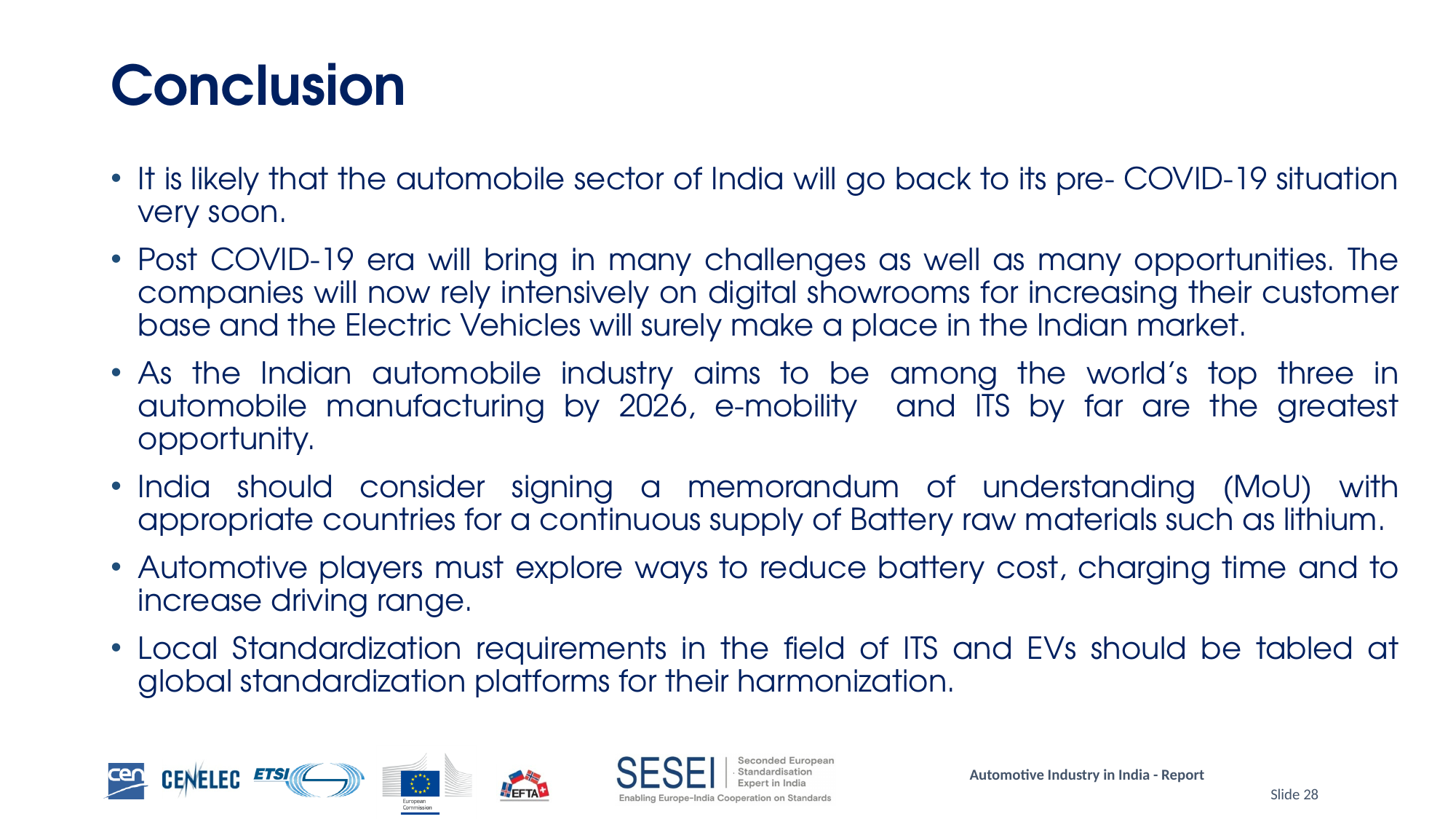

# Conclusion
It is likely that the automobile sector of India will go back to its pre- COVID-19 situation very soon.
Post COVID-19 era will bring in many challenges as well as many opportunities. The companies will now rely intensively on digital showrooms for increasing their customer base and the Electric Vehicles will surely make a place in the Indian market.
As the Indian automobile industry aims to be among the world’s top three in automobile manufacturing by 2026, e-mobility  and ITS by far are the greatest opportunity.
India should consider signing a memorandum of understanding (MoU) with appropriate countries for a continuous supply of Battery raw materials such as lithium.
Automotive players must explore ways to reduce battery cost, charging time and to increase driving range.
Local Standardization requirements in the field of ITS and EVs should be tabled at global standardization platforms for their harmonization.